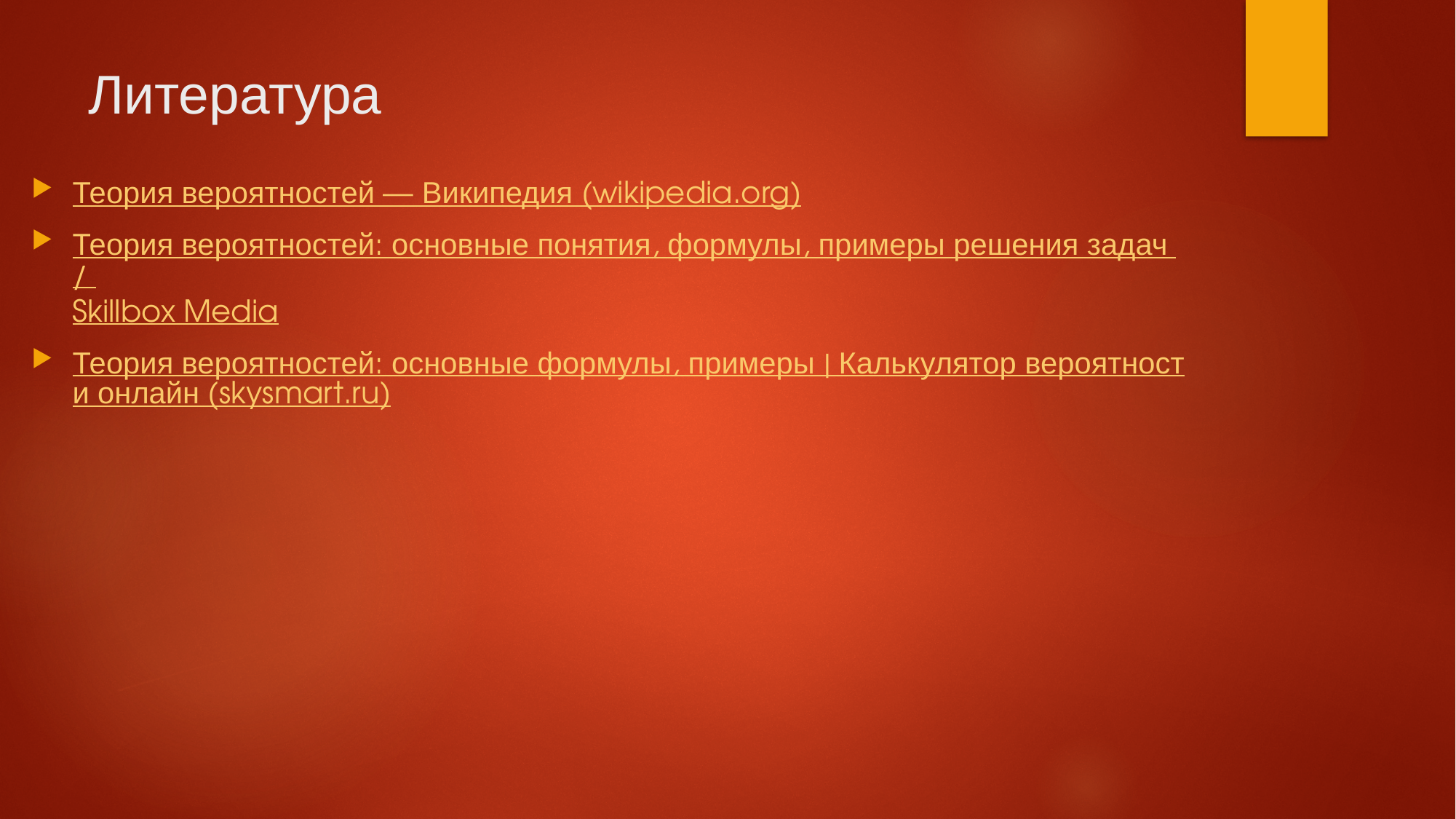

# Литература
Теория вероятностей — Википедия (wikipedia.org)
Теория вероятностей: основные понятия, формулы, примеры решения задач / Skillbox Media
Теория вероятностей: основные формулы, примеры | Калькулятор вероятности онлайн (skysmart.ru)